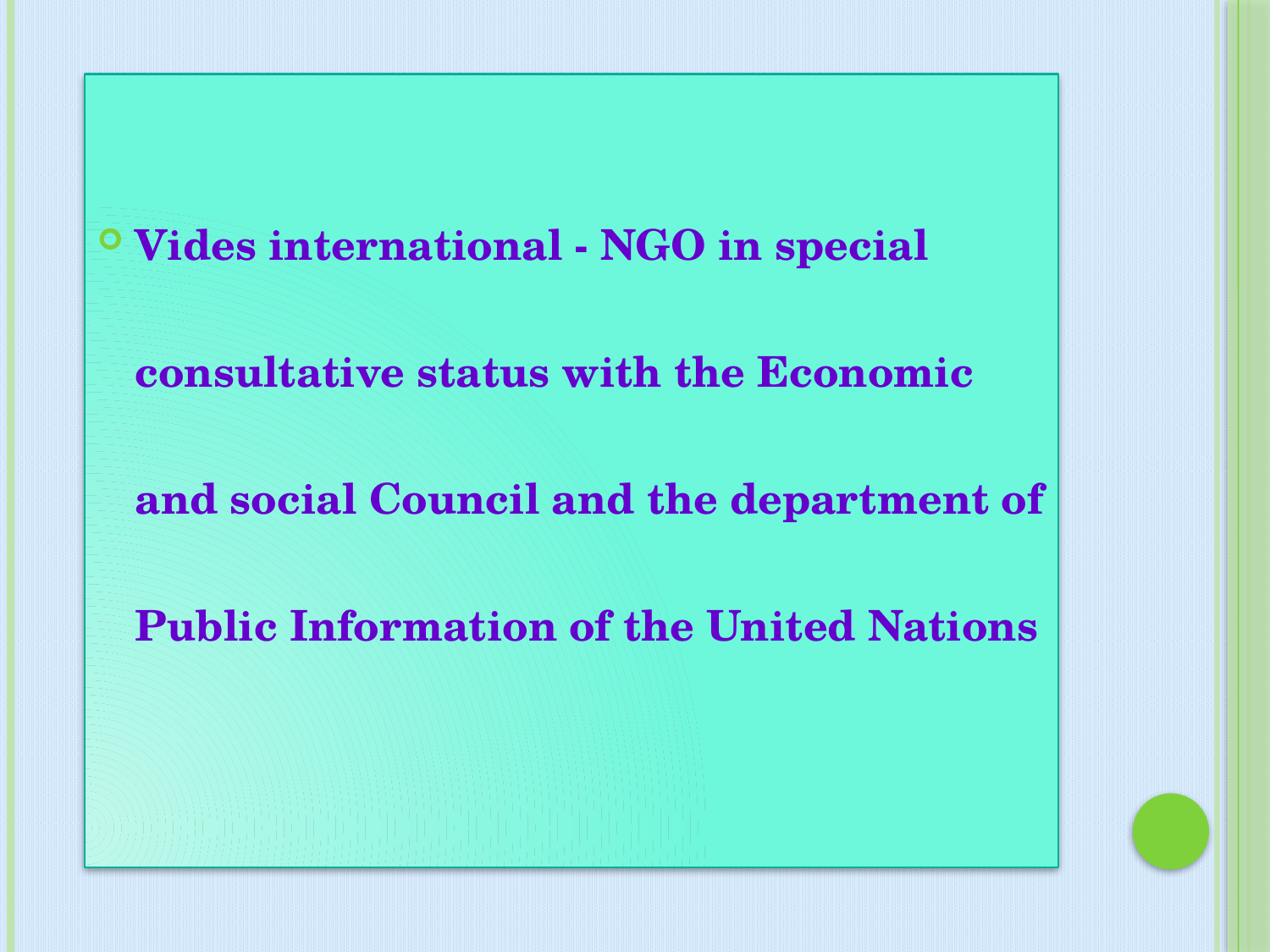

#

Vides international - NGO in special consultative status with the Economic and social Council and the department of Public Information of the United Nations